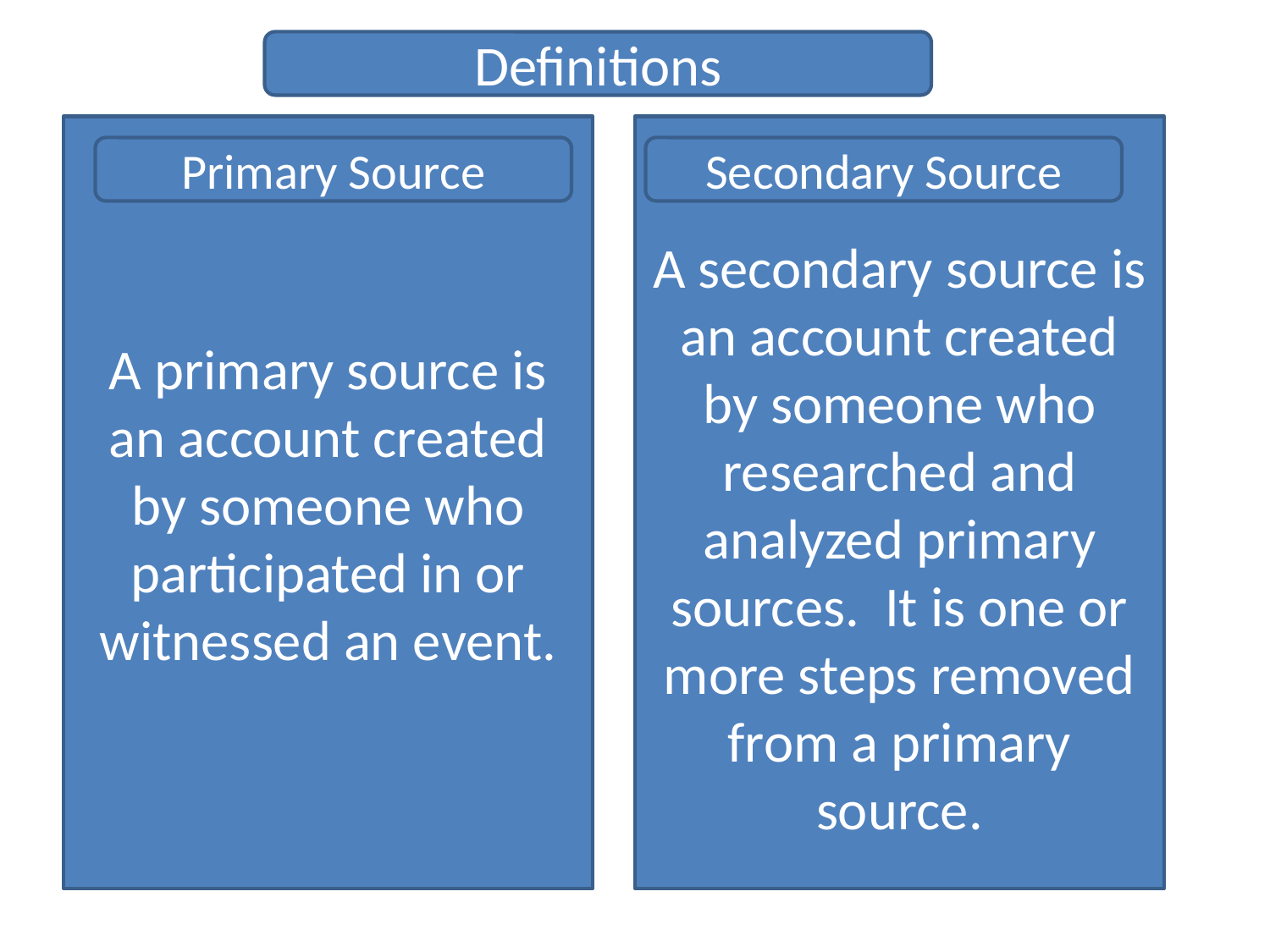

Definitions
A primary source is an account created by someone who participated in or witnessed an event.

A secondary source is an account created by someone who researched and analyzed primary sources.  It is one or more steps removed from a primary source.
Primary Source
Secondary Source